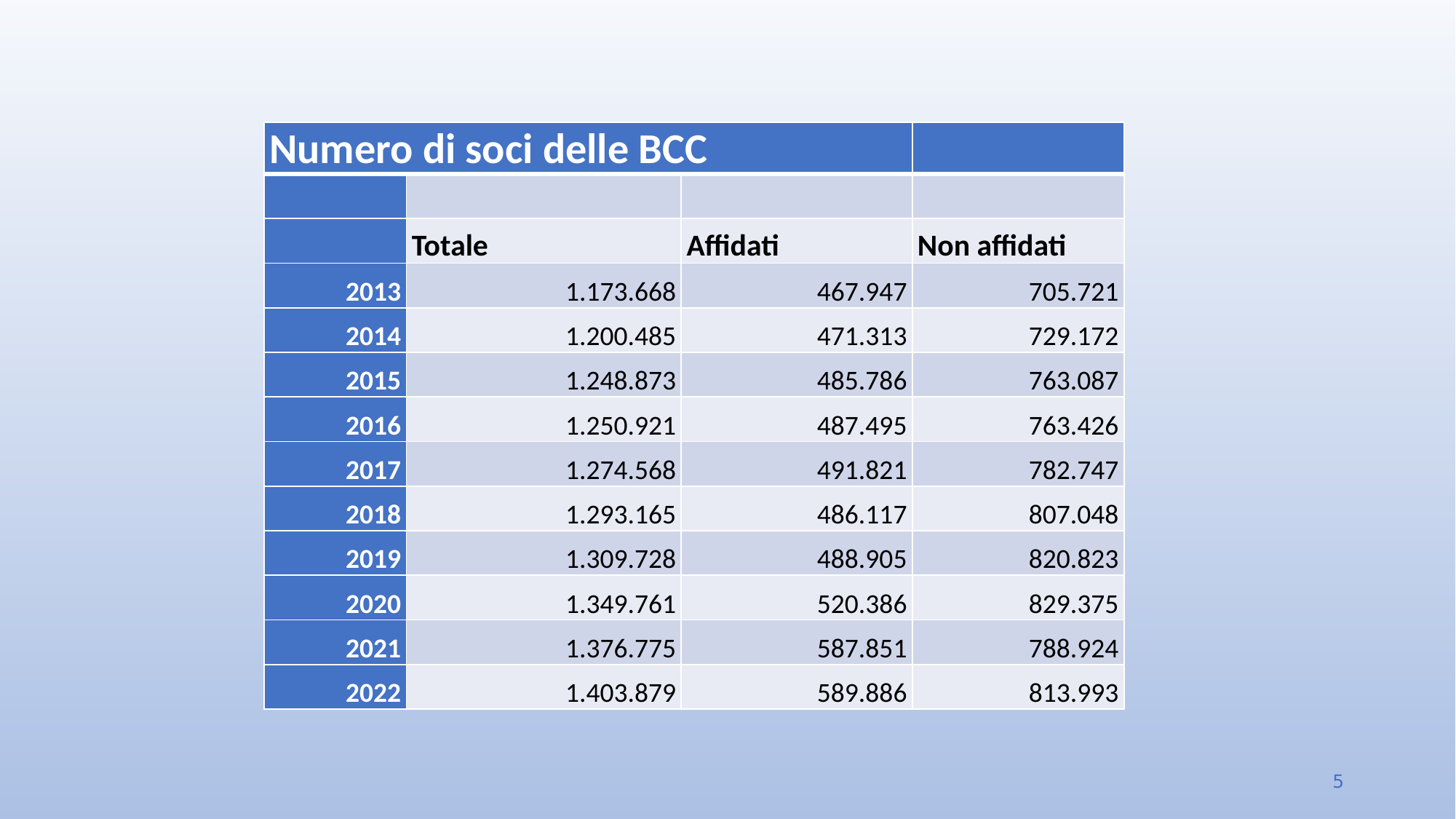

#
| Numero di soci delle BCC |  |  |  |
| --- | --- | --- | --- |
|  |  |  |  |
|  | Totale | Affidati | Non affidati |
| 2013 | 1.173.668 | 467.947 | 705.721 |
| 2014 | 1.200.485 | 471.313 | 729.172 |
| 2015 | 1.248.873 | 485.786 | 763.087 |
| 2016 | 1.250.921 | 487.495 | 763.426 |
| 2017 | 1.274.568 | 491.821 | 782.747 |
| 2018 | 1.293.165 | 486.117 | 807.048 |
| 2019 | 1.309.728 | 488.905 | 820.823 |
| 2020 | 1.349.761 | 520.386 | 829.375 |
| 2021 | 1.376.775 | 587.851 | 788.924 |
| 2022 | 1.403.879 | 589.886 | 813.993 |
5